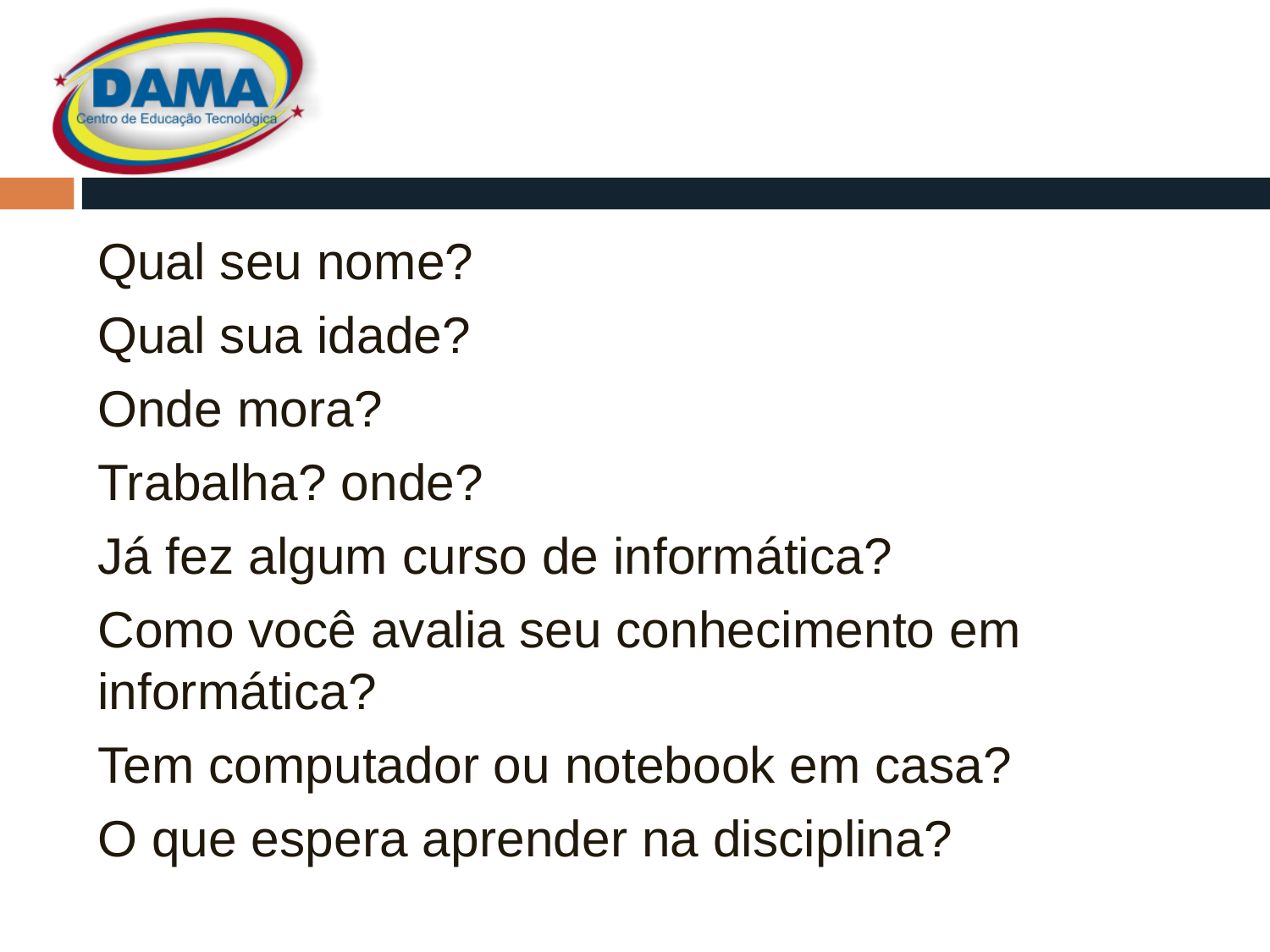

#
Qual seu nome?
Qual sua idade?
Onde mora?
Trabalha? onde?
Já fez algum curso de informática?
Como você avalia seu conhecimento em informática?
Tem computador ou notebook em casa?
O que espera aprender na disciplina?